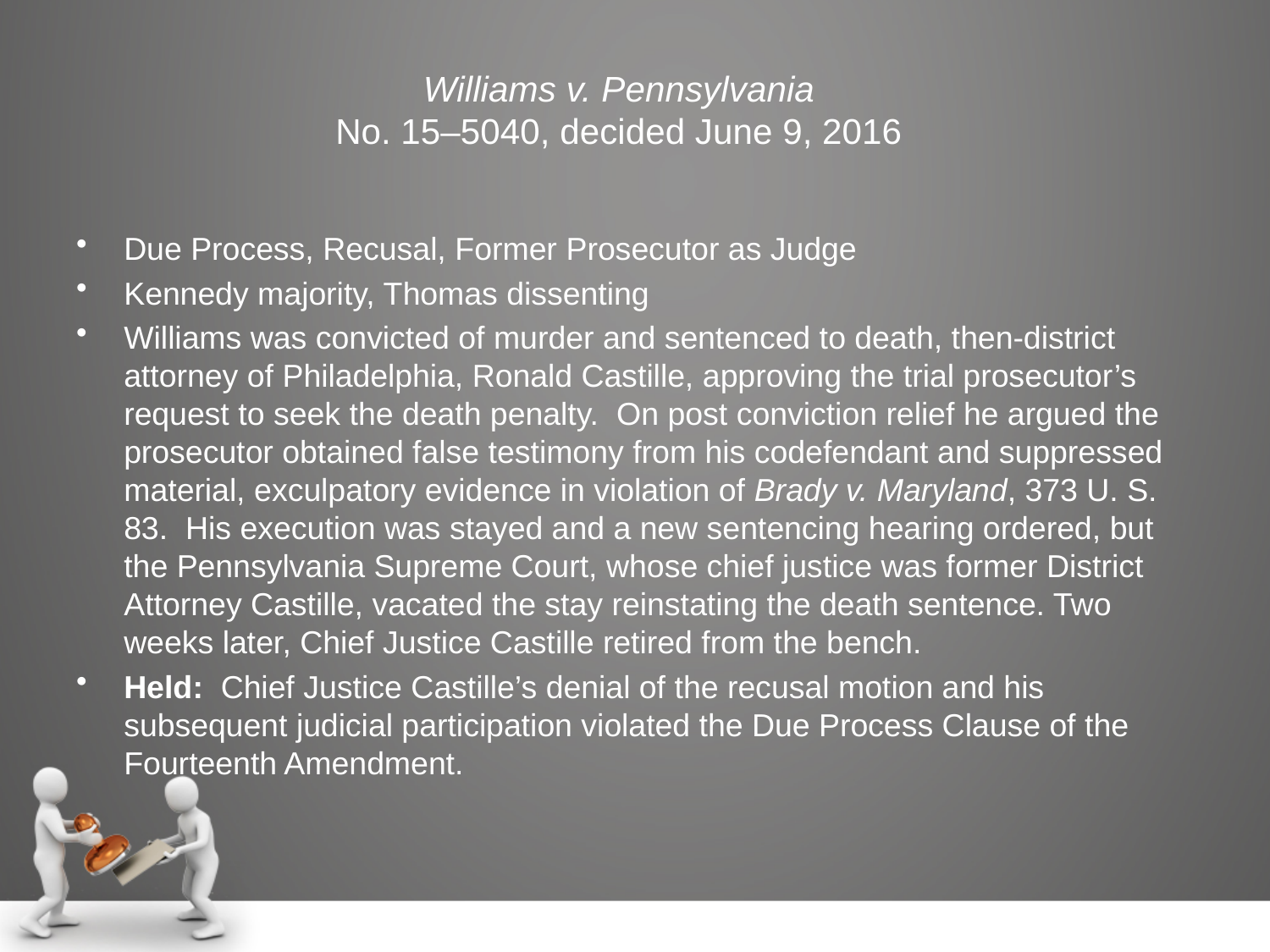

# Williams v. Pennsylvania No. 15–5040, decided June 9, 2016
Due Process, Recusal, Former Prosecutor as Judge
Kennedy majority, Thomas dissenting
Williams was convicted of murder and sentenced to death, then-district attorney of Philadelphia, Ronald Castille, approving the trial prosecutor’s request to seek the death penalty.  On post conviction relief he argued the prosecutor obtained false testimony from his codefendant and suppressed material, exculpatory evidence in violation of Brady v. Maryland, 373 U. S. 83.  His execution was stayed and a new sentencing hearing ordered, but the Pennsylvania Supreme Court, whose chief justice was former District Attorney Castille, vacated the stay reinstating the death sentence. Two weeks later, Chief Justice Castille retired from the bench.
Held:  Chief Justice Castille’s denial of the recusal motion and his subsequent judicial participation violated the Due Process Clause of the Fourteenth Amendment.